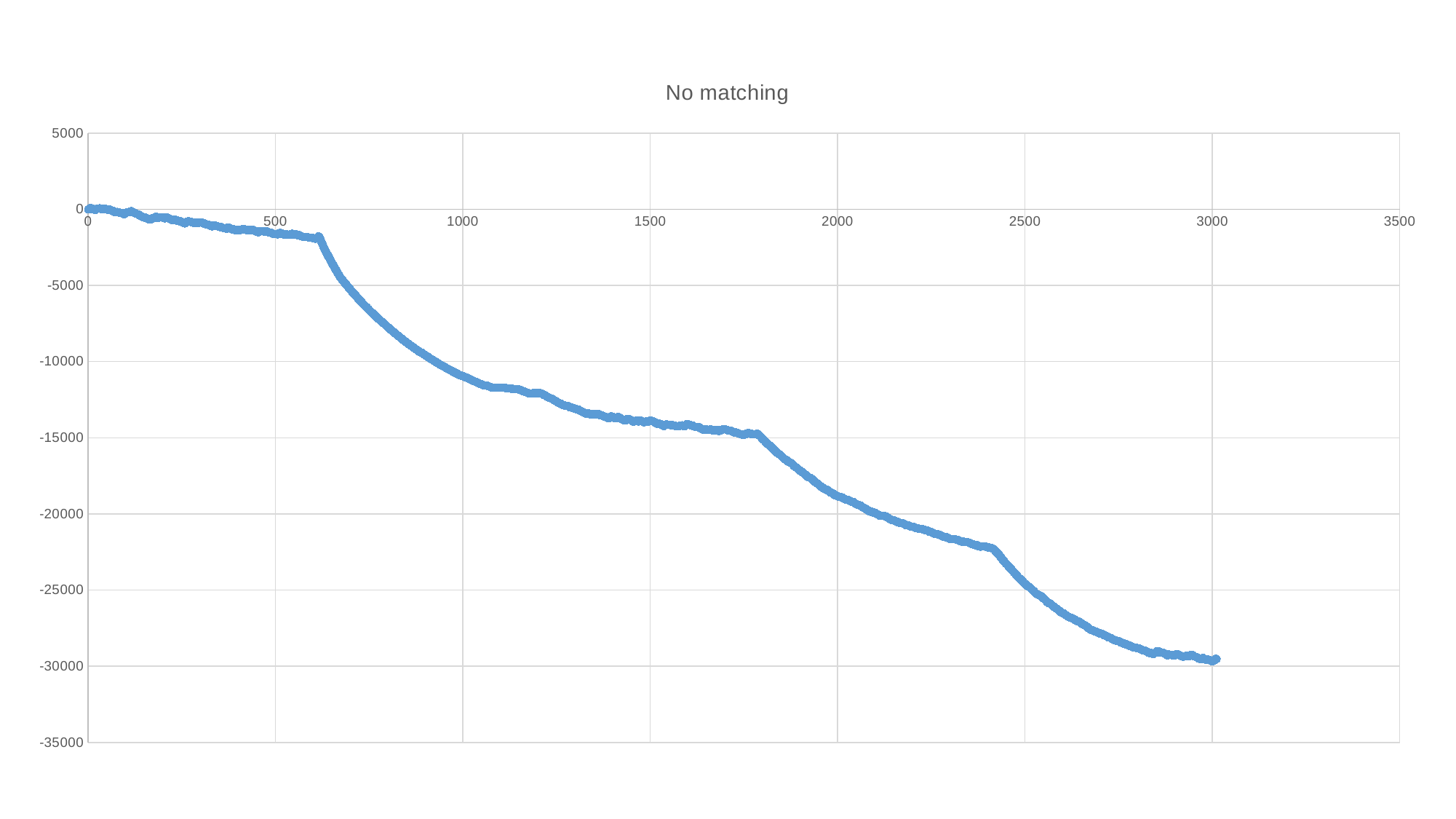

### Chart:

| Category | No matching |
|---|---|